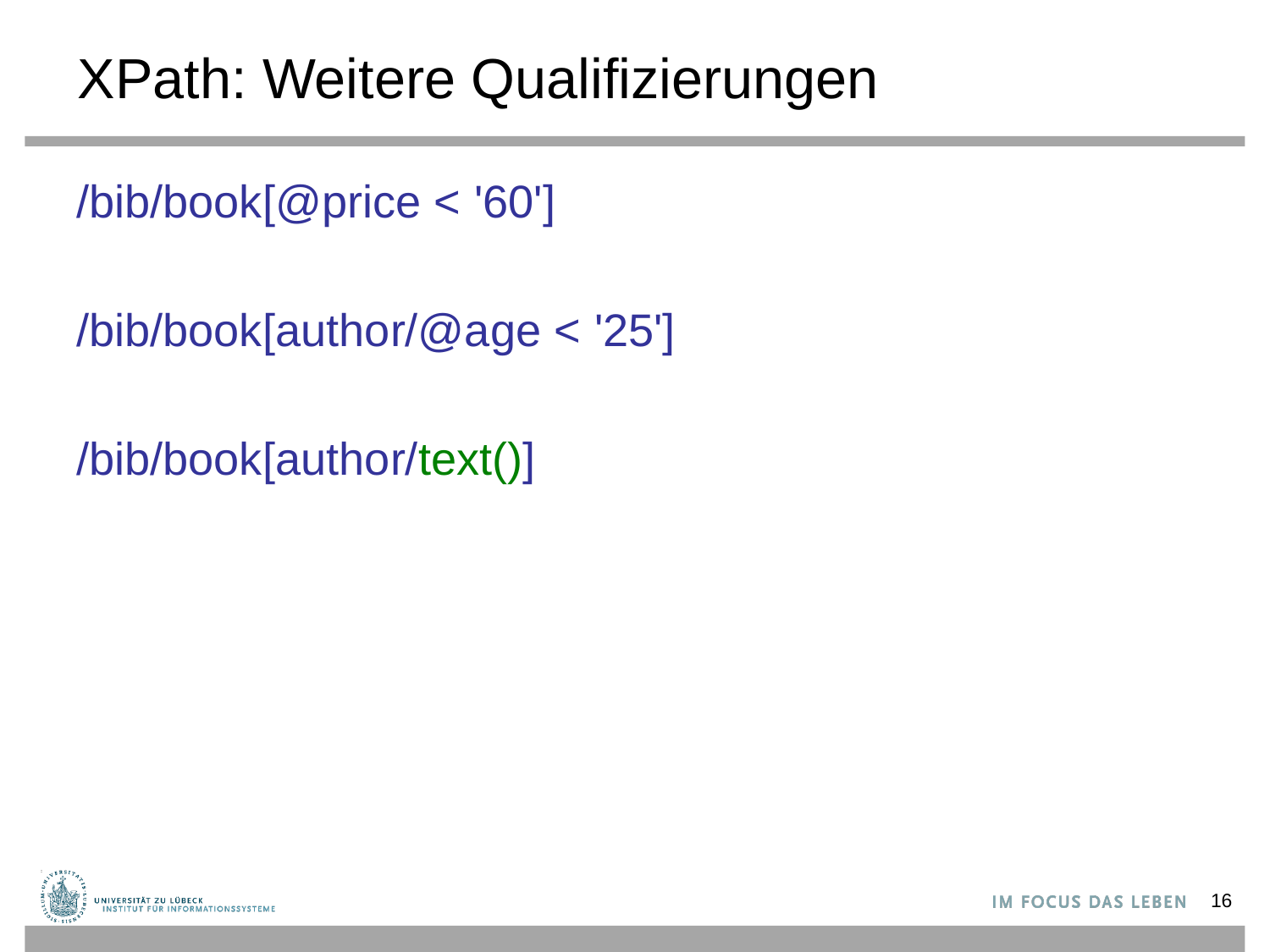

# XPath: Weitere Qualifizierungen
/bib/book[@price < '60']

/bib/book[author/@age < '25']

/bib/book[author/text()]

16